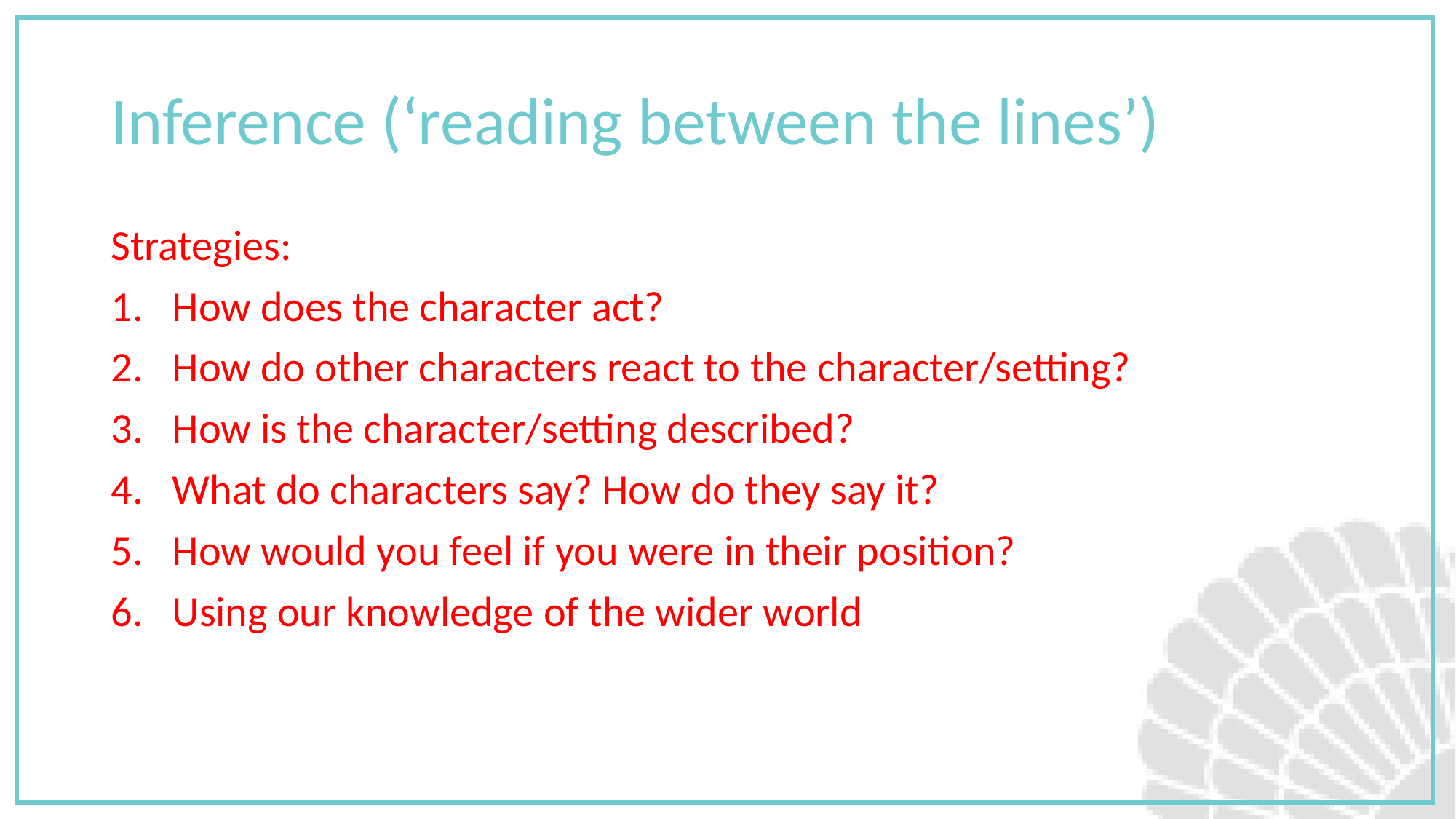

# Inference (‘reading between the lines’)
Strategies:
How does the character act?
How do other characters react to the character/setting?
How is the character/setting described?
What do characters say? How do they say it?
How would you feel if you were in their position?
Using our knowledge of the wider world